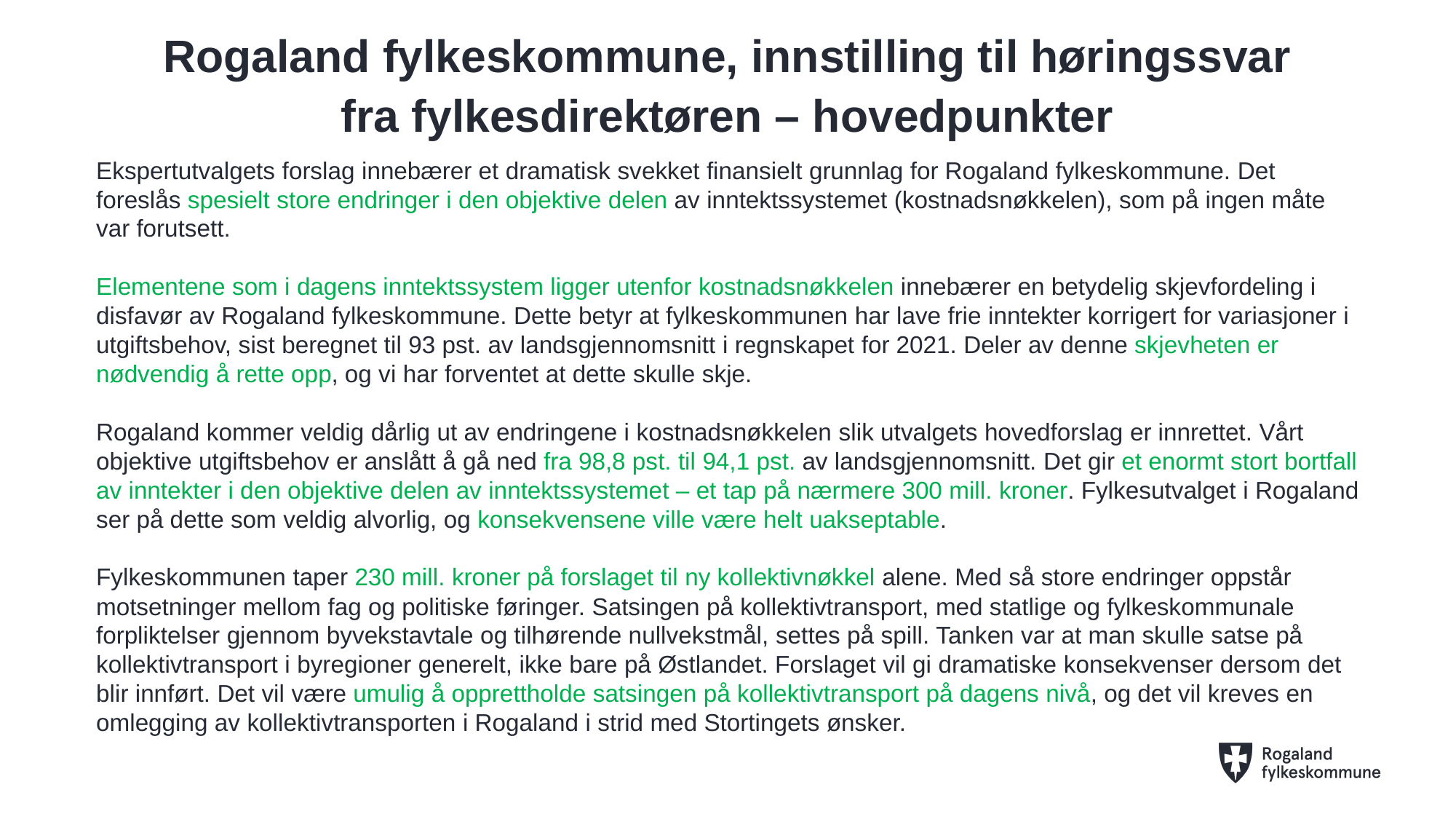

# Rogaland fylkeskommune, innstilling til høringssvar fra fylkesdirektøren – hovedpunkter
Ekspertutvalgets forslag innebærer et dramatisk svekket finansielt grunnlag for Rogaland fylkeskommune. Det foreslås spesielt store endringer i den objektive delen av inntektssystemet (kostnadsnøkkelen), som på ingen måte var forutsett.

Elementene som i dagens inntektssystem ligger utenfor kostnadsnøkkelen innebærer en betydelig skjevfordeling i disfavør av Rogaland fylkeskommune. Dette betyr at fylkeskommunen har lave frie inntekter korrigert for variasjoner i utgiftsbehov, sist beregnet til 93 pst. av landsgjennomsnitt i regnskapet for 2021. Deler av denne skjevheten er nødvendig å rette opp, og vi har forventet at dette skulle skje.

Rogaland kommer veldig dårlig ut av endringene i kostnadsnøkkelen slik utvalgets hovedforslag er innrettet. Vårt objektive utgiftsbehov er anslått å gå ned fra 98,8 pst. til 94,1 pst. av landsgjennomsnitt. Det gir et enormt stort bortfall av inntekter i den objektive delen av inntektssystemet – et tap på nærmere 300 mill. kroner. Fylkesutvalget i Rogaland ser på dette som veldig alvorlig, og konsekvensene ville være helt uakseptable.

Fylkeskommunen taper 230 mill. kroner på forslaget til ny kollektivnøkkel alene. Med så store endringer oppstår motsetninger mellom fag og politiske føringer. Satsingen på kollektivtransport, med statlige og fylkeskommunale forpliktelser gjennom byvekstavtale og tilhørende nullvekstmål, settes på spill. Tanken var at man skulle satse på kollektivtransport i byregioner generelt, ikke bare på Østlandet. Forslaget vil gi dramatiske konsekvenser dersom det blir innført. Det vil være umulig å opprettholde satsingen på kollektivtransport på dagens nivå, og det vil kreves en omlegging av kollektivtransporten i Rogaland i strid med Stortingets ønsker.